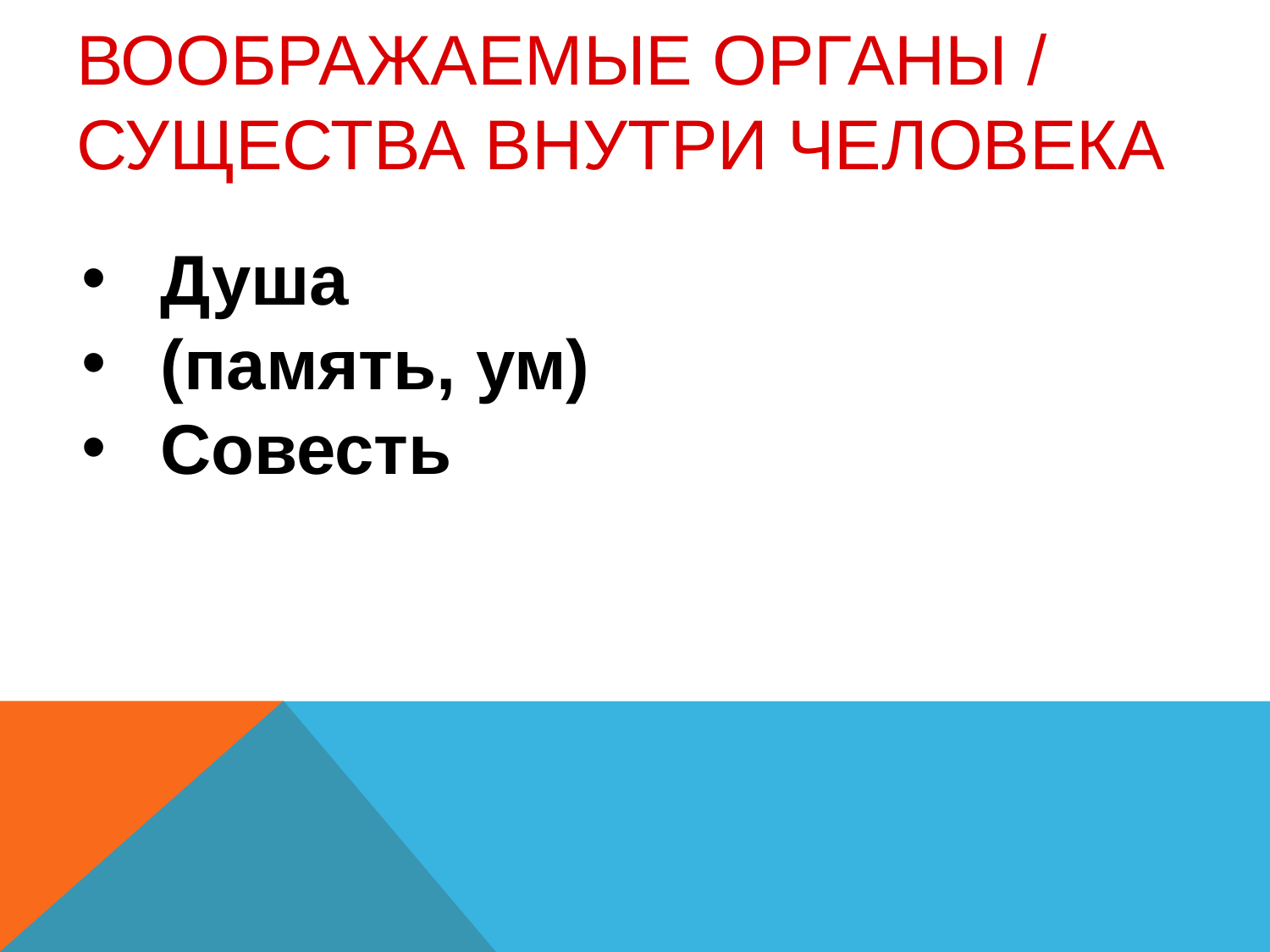

# Воображаемые органы / существа внутри человека
Душа
(память, ум)
Совесть